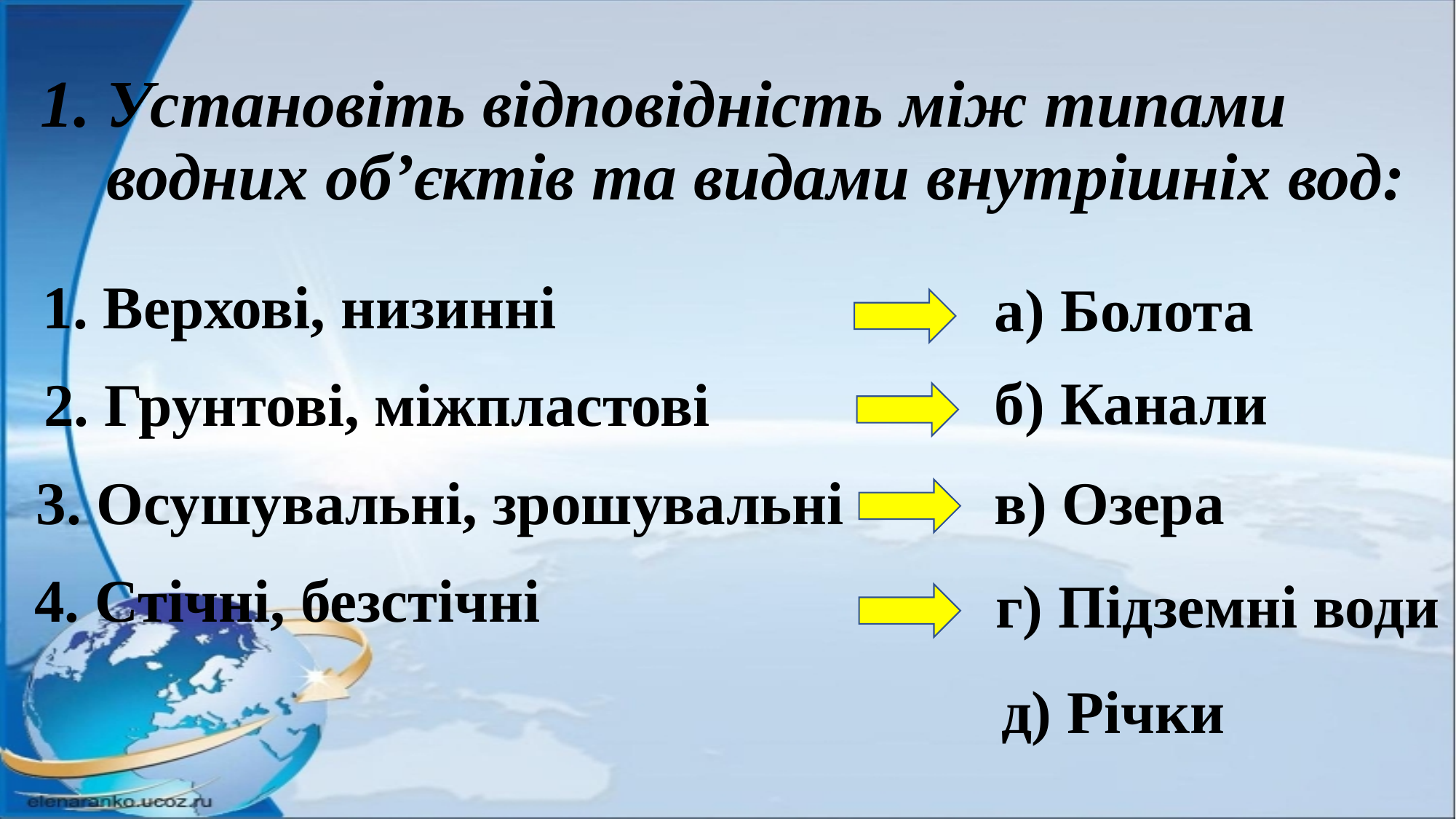

# 1. Установіть відповідність між типами водних об’єктів та видами внутрішніх вод:
1. Верхові, низинні
а) Болота

б) Канали
2. Грунтові, міжпластові

3. Осушувальні, зрошувальні
в) Озера

4. Стічні, безстічні
г) Підземні води

д) Річки